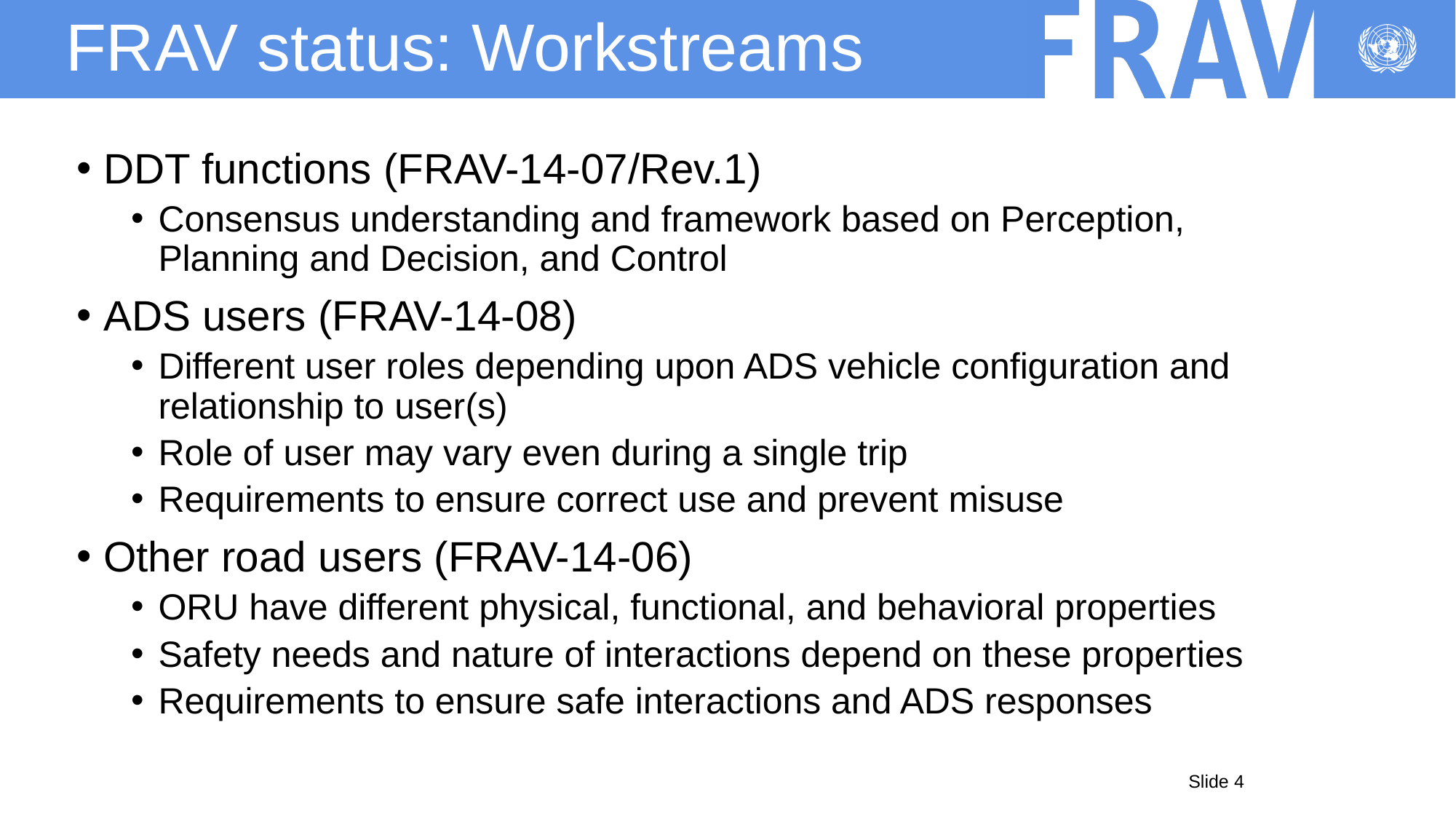

# FRAV status: Workstreams
DDT functions (FRAV-14-07/Rev.1)
Consensus understanding and framework based on Perception, Planning and Decision, and Control
ADS users (FRAV-14-08)
Different user roles depending upon ADS vehicle configuration and relationship to user(s)
Role of user may vary even during a single trip
Requirements to ensure correct use and prevent misuse
Other road users (FRAV-14-06)
ORU have different physical, functional, and behavioral properties
Safety needs and nature of interactions depend on these properties
Requirements to ensure safe interactions and ADS responses